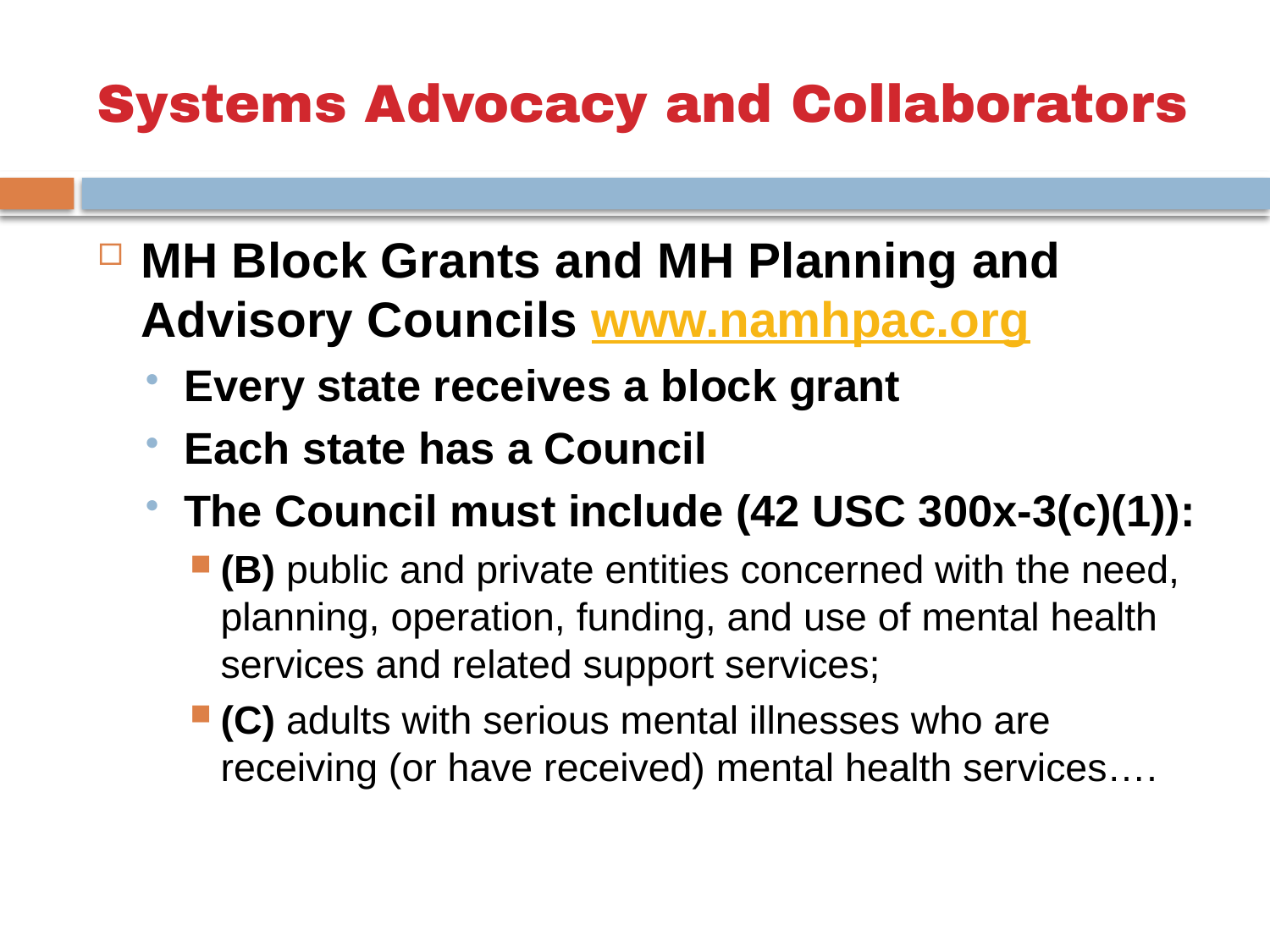

# Systems Advocacy and Collaborators
MH Block Grants and MH Planning and Advisory Councils www.namhpac.org
Every state receives a block grant
Each state has a Council
The Council must include (42 USC 300x-3(c)(1)):
(B) public and private entities concerned with the need, planning, operation, funding, and use of mental health services and related support services;
(C) adults with serious mental illnesses who are receiving (or have received) mental health services….